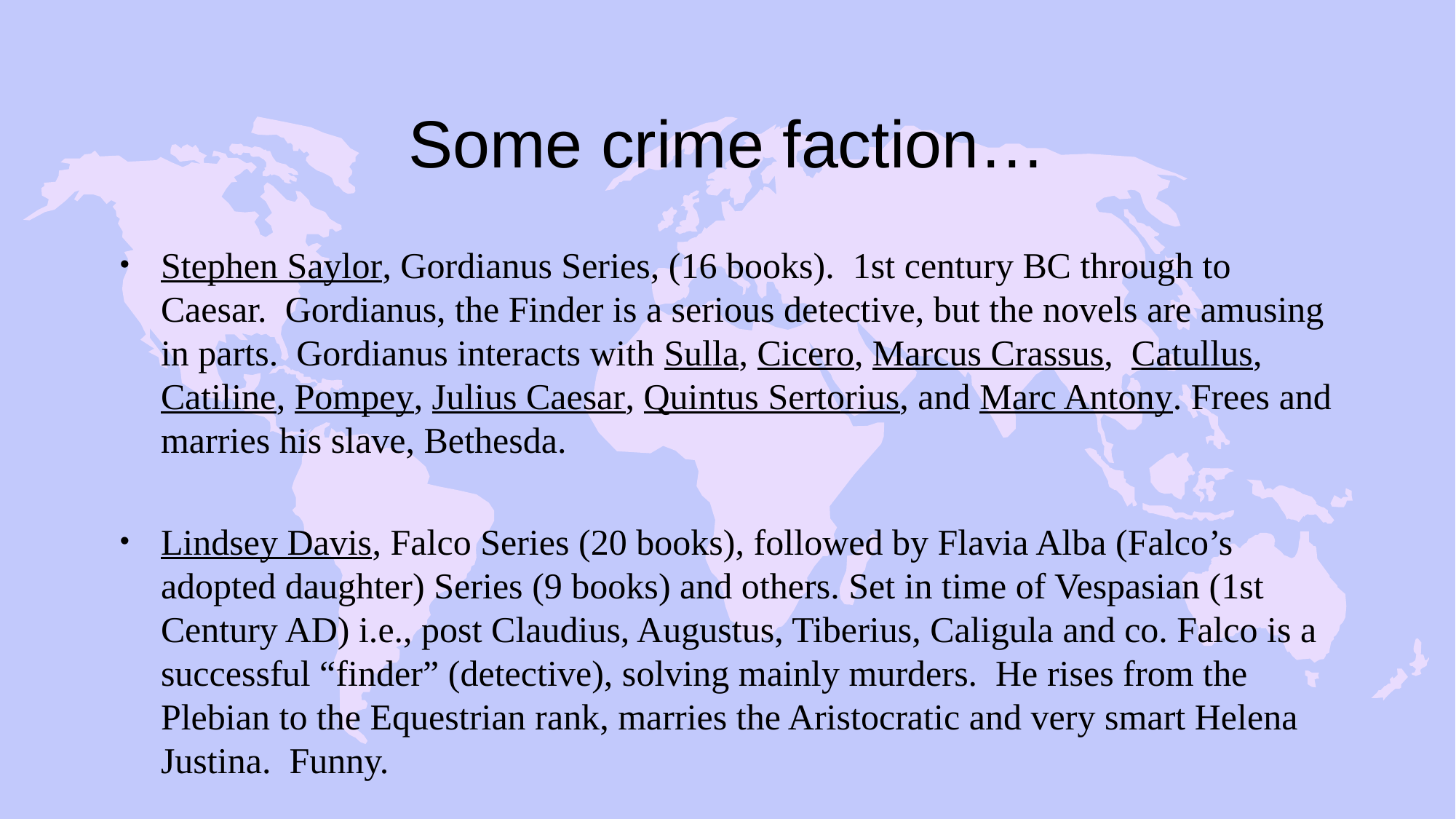

# Some crime faction…
Stephen Saylor, Gordianus Series, (16 books).  1st century BC through to Caesar.  Gordianus, the Finder is a serious detective, but the novels are amusing in parts.  Gordianus interacts with Sulla, Cicero, Marcus Crassus,  Catullus, Catiline, Pompey, Julius Caesar, Quintus Sertorius, and Marc Antony. Frees and marries his slave, Bethesda.

Lindsey Davis, Falco Series (20 books), followed by Flavia Alba (Falco’s adopted daughter) Series (9 books) and others. Set in time of Vespasian (1st Century AD) i.e., post Claudius, Augustus, Tiberius, Caligula and co. Falco is a successful “finder” (detective), solving mainly murders.  He rises from the Plebian to the Equestrian rank, marries the Aristocratic and very smart Helena Justina.  Funny.